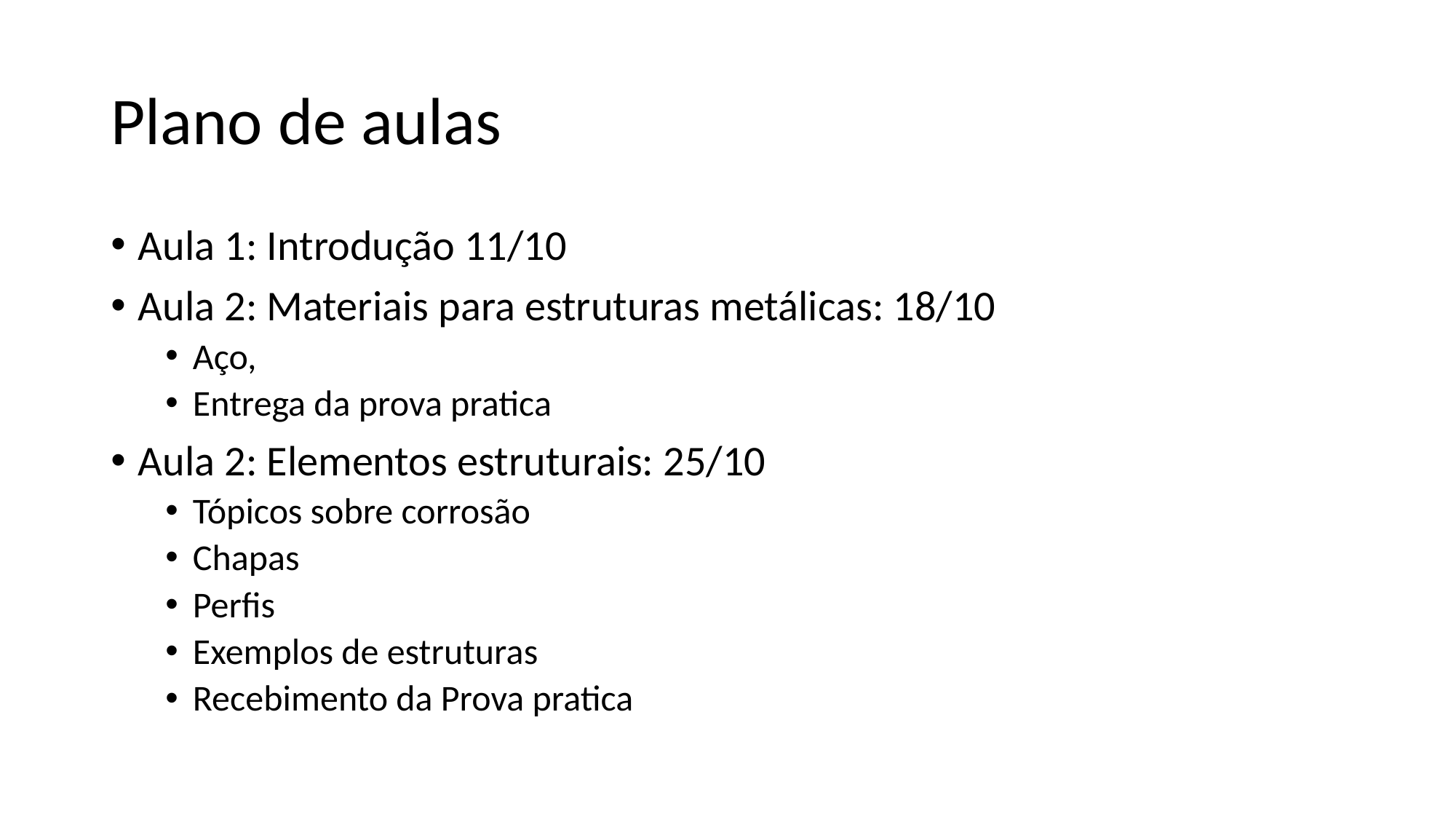

# Plano de aulas
Aula 1: Introdução 11/10
Aula 2: Materiais para estruturas metálicas: 18/10
Aço,
Entrega da prova pratica
Aula 2: Elementos estruturais: 25/10
Tópicos sobre corrosão
Chapas
Perfis
Exemplos de estruturas
Recebimento da Prova pratica